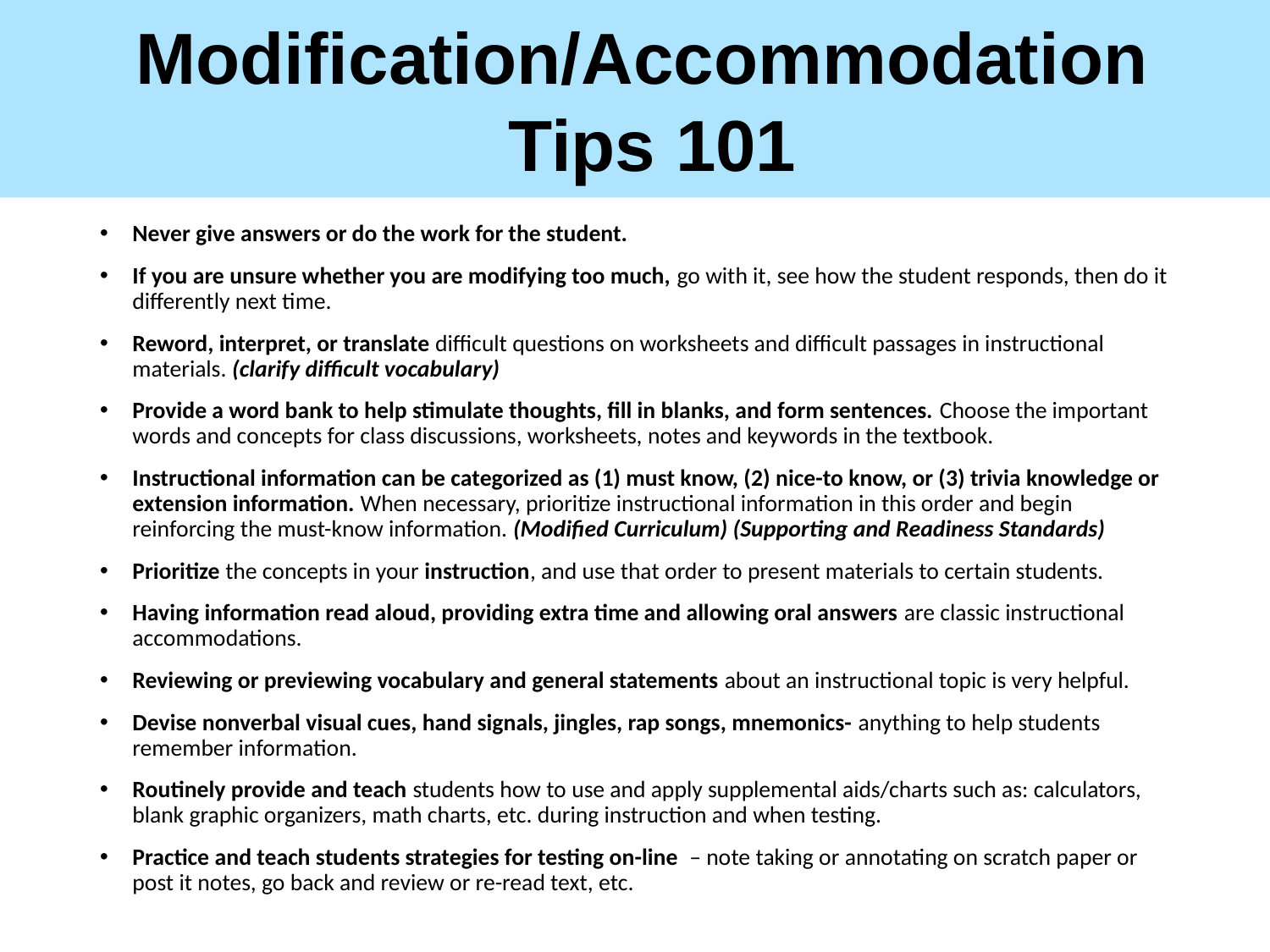

Modification/Accommodation
Tips 101
Never give answers or do the work for the student.
If you are unsure whether you are modifying too much, go with it, see how the student responds, then do it differently next time.
Reword, interpret, or translate difficult questions on worksheets and difficult passages in instructional materials. (clarify difficult vocabulary)
Provide a word bank to help stimulate thoughts, fill in blanks, and form sentences. Choose the important words and concepts for class discussions, worksheets, notes and keywords in the textbook.
Instructional information can be categorized as (1) must know, (2) nice-to know, or (3) trivia knowledge or extension information. When necessary, prioritize instructional information in this order and begin reinforcing the must-know information. (Modified Curriculum) (Supporting and Readiness Standards)
Prioritize the concepts in your instruction, and use that order to present materials to certain students.
Having information read aloud, providing extra time and allowing oral answers are classic instructional accommodations.
Reviewing or previewing vocabulary and general statements about an instructional topic is very helpful.
Devise nonverbal visual cues, hand signals, jingles, rap songs, mnemonics- anything to help students remember information.
Routinely provide and teach students how to use and apply supplemental aids/charts such as: calculators, blank graphic organizers, math charts, etc. during instruction and when testing.
Practice and teach students strategies for testing on-line  – note taking or annotating on scratch paper or post it notes, go back and review or re-read text, etc.